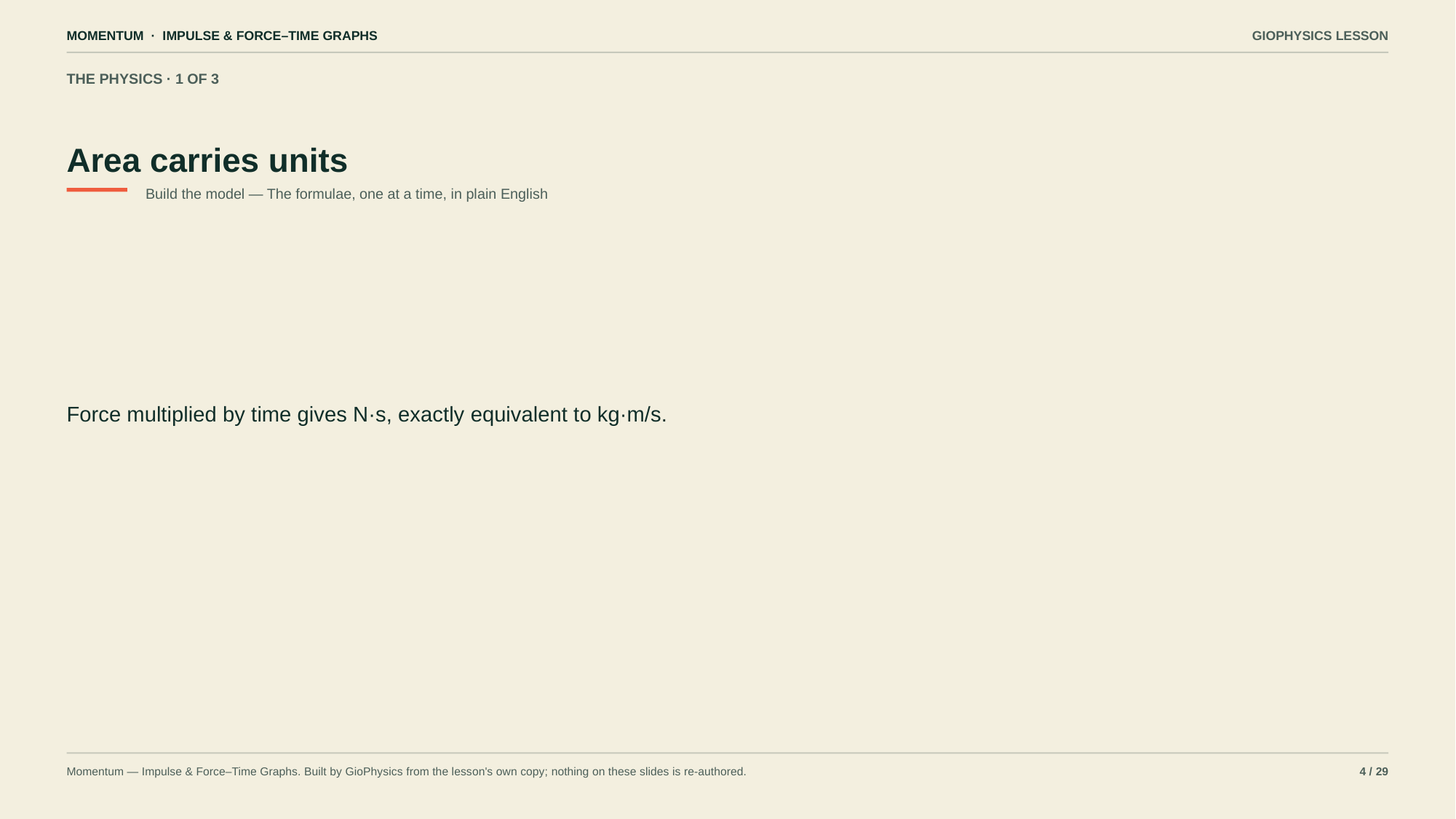

MOMENTUM  ·  IMPULSE & FORCE–TIME GRAPHS
GIOPHYSICS LESSON

THE PHYSICS · 1 OF 3
Area carries units
Build the model — The formulae, one at a time, in plain English

Force multiplied by time gives N·s, exactly equivalent to kg·m/s.

Momentum — Impulse & Force–Time Graphs. Built by GioPhysics from the lesson's own copy; nothing on these slides is re-authored.
4 / 29